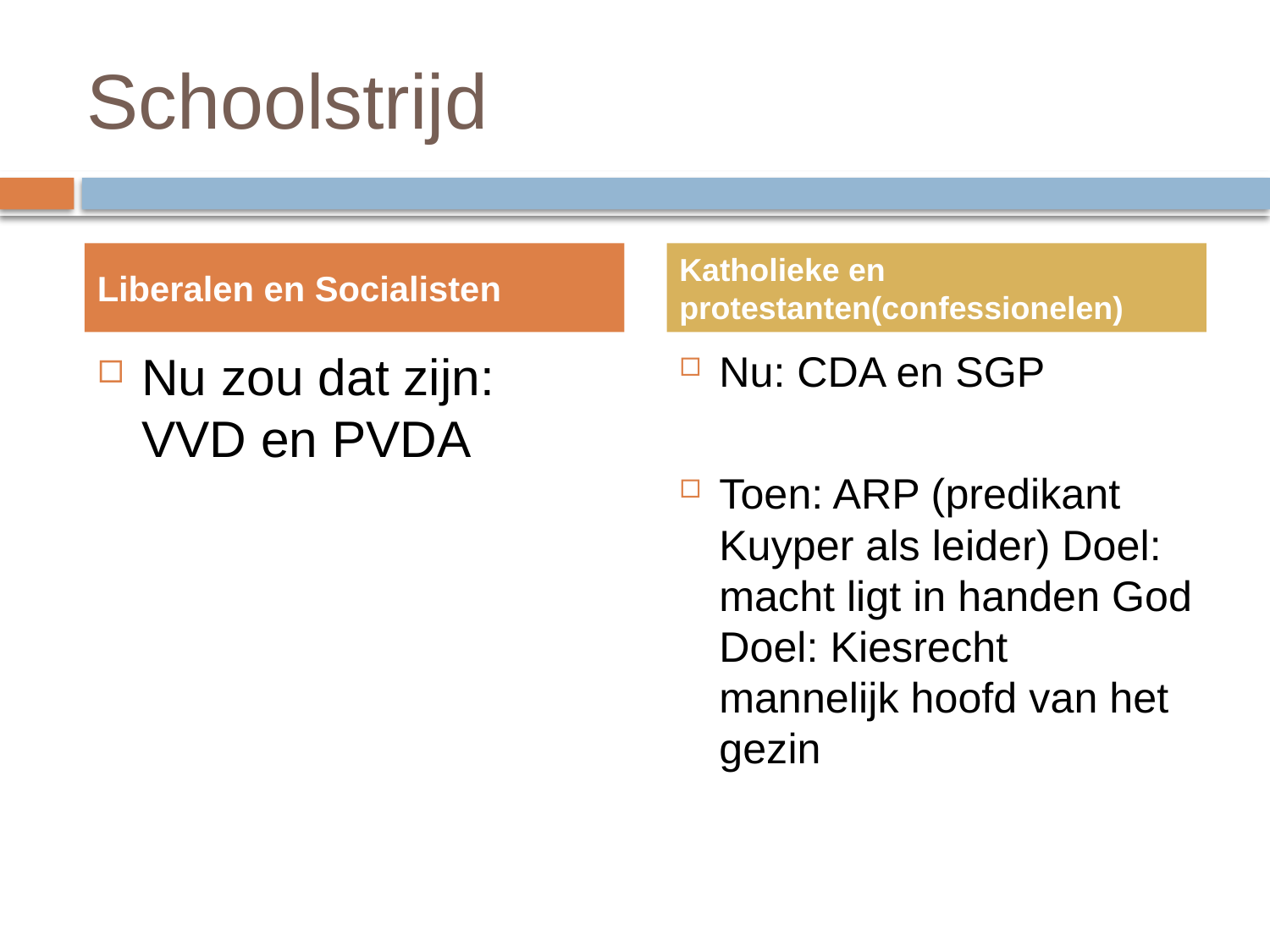

# Schoolstrijd
Liberalen en Socialisten
Katholieke en protestanten(confessionelen)
Nu zou dat zijn: VVD en PVDA
Nu: CDA en SGP

Toen: ARP (predikant Kuyper als leider) Doel: macht ligt in handen God
Doel: Kiesrecht mannelijk hoofd van het gezin